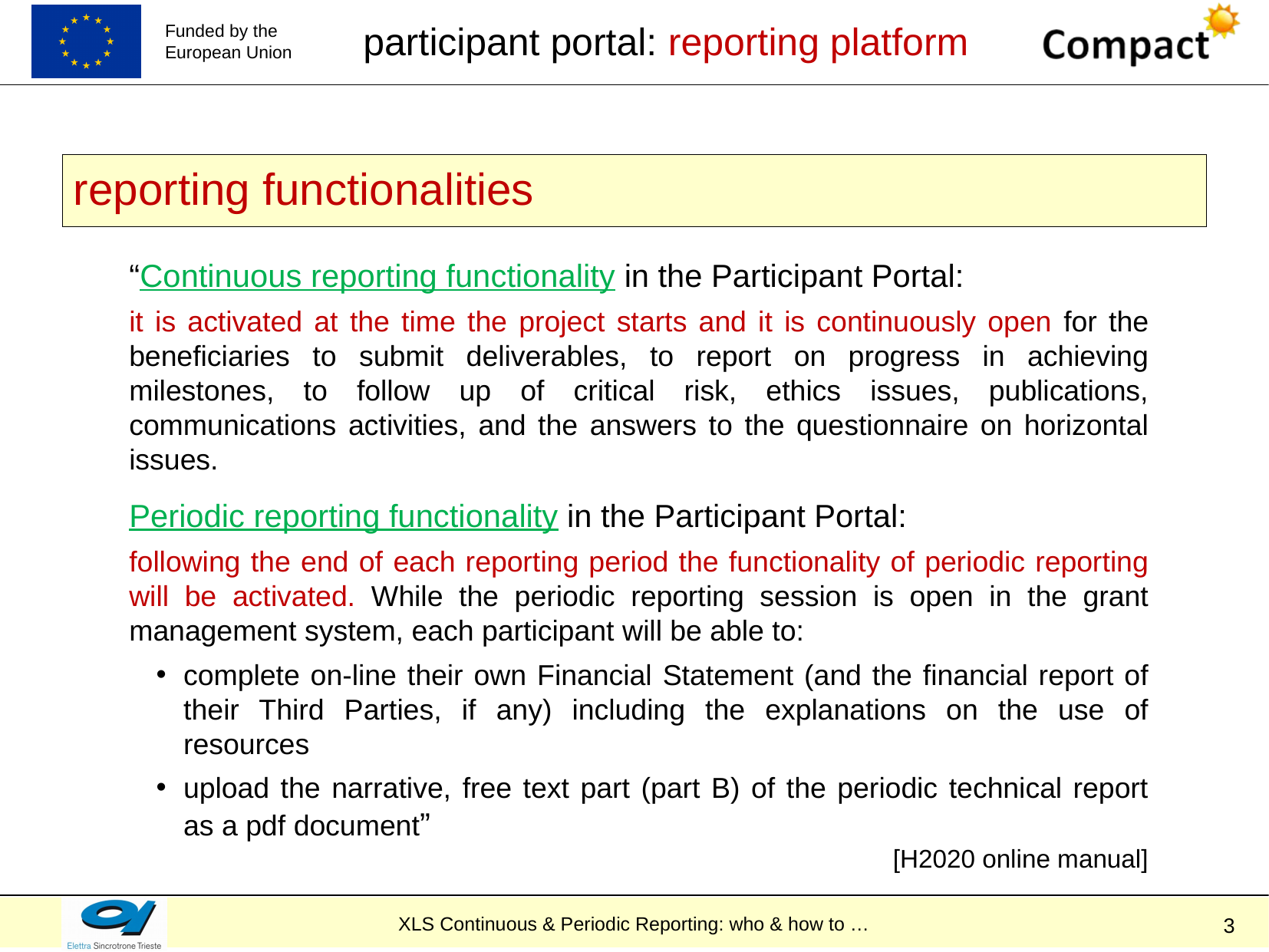

participant portal: reporting platform
reporting functionalities

“Continuous reporting functionality in the Participant Portal:
it is activated at the time the project starts and it is continuously open for the beneficiaries to submit deliverables, to report on progress in achieving milestones, to follow up of critical risk, ethics issues, publications, communications activities, and the answers to the questionnaire on horizontal issues.
Periodic reporting functionality in the Participant Portal:
following the end of each reporting period the functionality of periodic reporting will be activated. While the periodic reporting session is open in the grant management system, each participant will be able to:
complete on-line their own Financial Statement (and the financial report of their Third Parties, if any) including the explanations on the use of resources
upload the narrative, free text part (part B) of the periodic technical report as a pdf document”
[H2020 online manual]

3